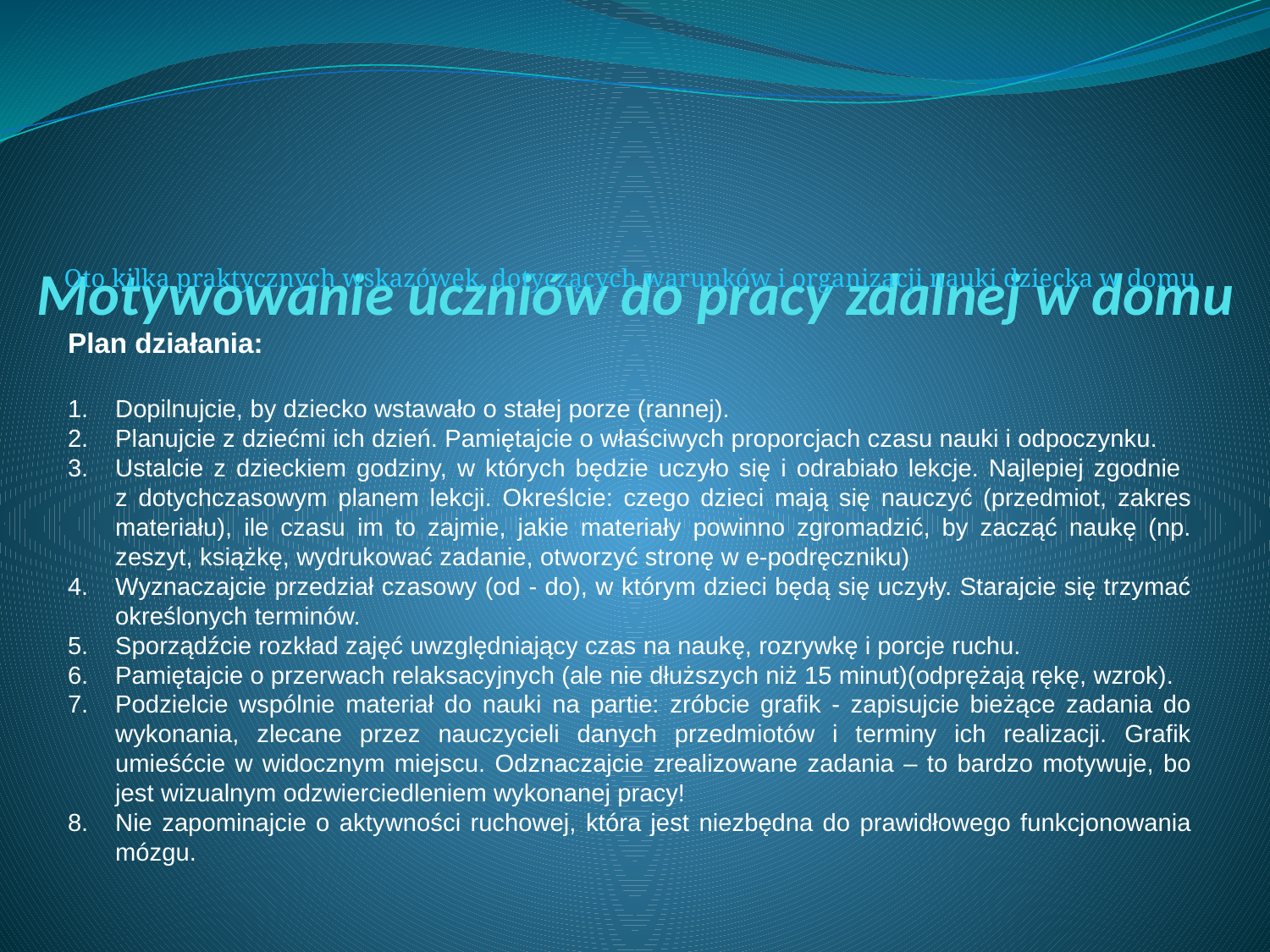

# Motywowanie uczniów do pracy zdalnej w domu
Oto kilka praktycznych wskazówek, dotyczących warunków i organizacji nauki dziecka w domu

Plan działania:

Dopilnujcie, by dziecko wstawało o stałej porze (rannej).
Planujcie z dziećmi ich dzień. Pamiętajcie o właściwych proporcjach czasu nauki i odpoczynku.
Ustalcie z dzieckiem godziny, w których będzie uczyło się i odrabiało lekcje. Najlepiej zgodnie
z dotychczasowym planem lekcji. Określcie: czego dzieci mają się nauczyć (przedmiot, zakres materiału), ile czasu im to zajmie, jakie materiały powinno zgromadzić, by zacząć naukę (np. zeszyt, książkę, wydrukować zadanie, otworzyć stronę w e-podręczniku)
Wyznaczajcie przedział czasowy (od - do), w którym dzieci będą się uczyły. Starajcie się trzymać określonych terminów.
Sporządźcie rozkład zajęć uwzględniający czas na naukę, rozrywkę i porcje ruchu.
Pamiętajcie o przerwach relaksacyjnych (ale nie dłuższych niż 15 minut)(odprężają rękę, wzrok).
Podzielcie wspólnie materiał do nauki na partie: zróbcie grafik - zapisujcie bieżące zadania do wykonania, zlecane przez nauczycieli danych przedmiotów i terminy ich realizacji. Grafik umieśćcie w widocznym miejscu. Odznaczajcie zrealizowane zadania – to bardzo motywuje, bo jest wizualnym odzwierciedleniem wykonanej pracy!
Nie zapominajcie o aktywności ruchowej, która jest niezbędna do prawidłowego funkcjonowania mózgu.